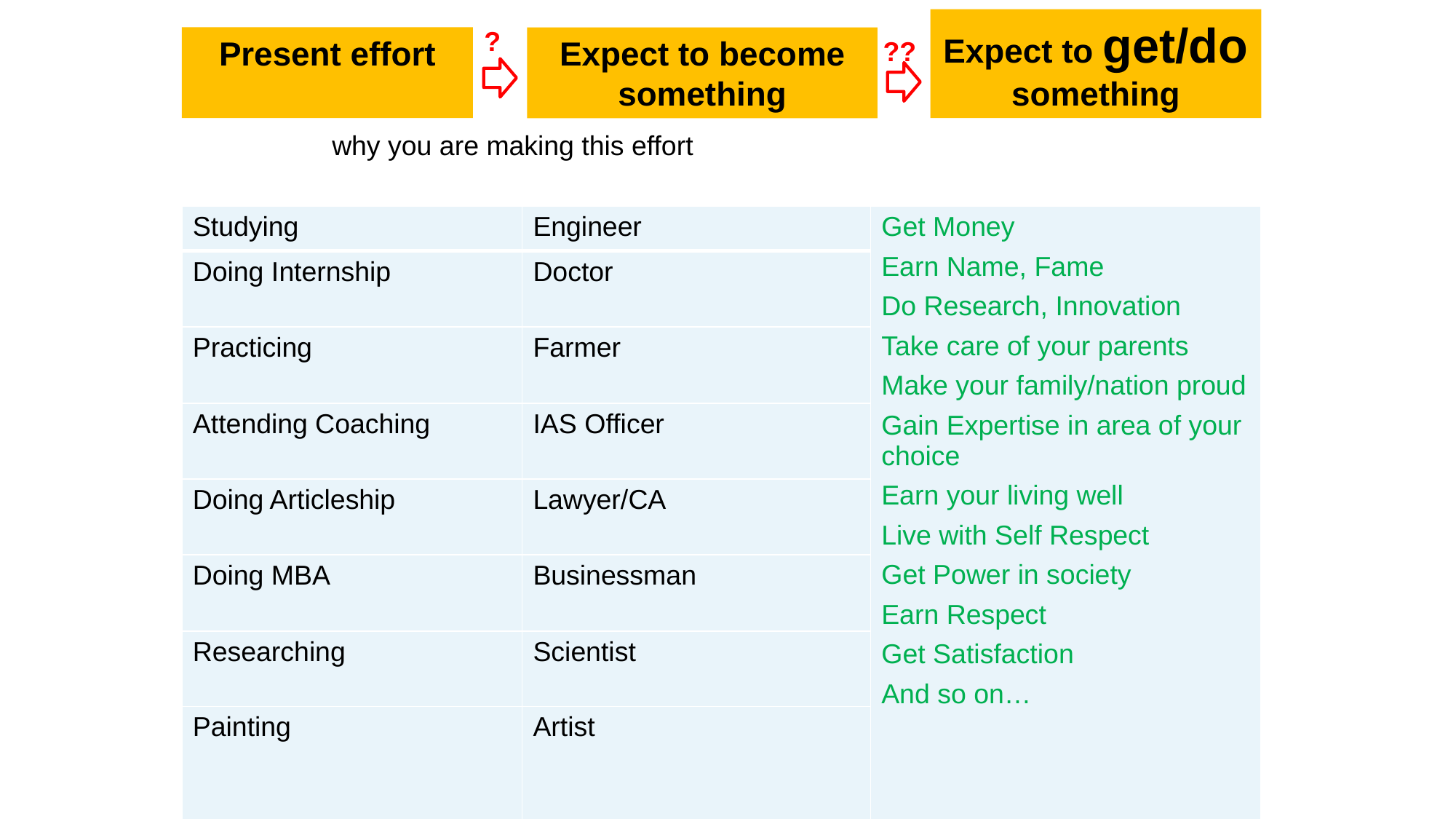

Expect to get/do something
?
Present effort

Expect to become something
??

why you are making this effort
| Studying | Engineer | Get Money Earn Name, Fame Do Research, Innovation Take care of your parents Make your family/nation proud Gain Expertise in area of your choice Earn your living well Live with Self Respect Get Power in society Earn Respect Get Satisfaction And so on… |
| --- | --- | --- |
| Doing Internship | Doctor |  |
| Practicing | Farmer |  |
| Attending Coaching | IAS Officer |  |
| Doing Articleship | Lawyer/CA |  |
| Doing MBA | Businessman |  |
| Researching | Scientist |  |
| Painting | Artist |  |